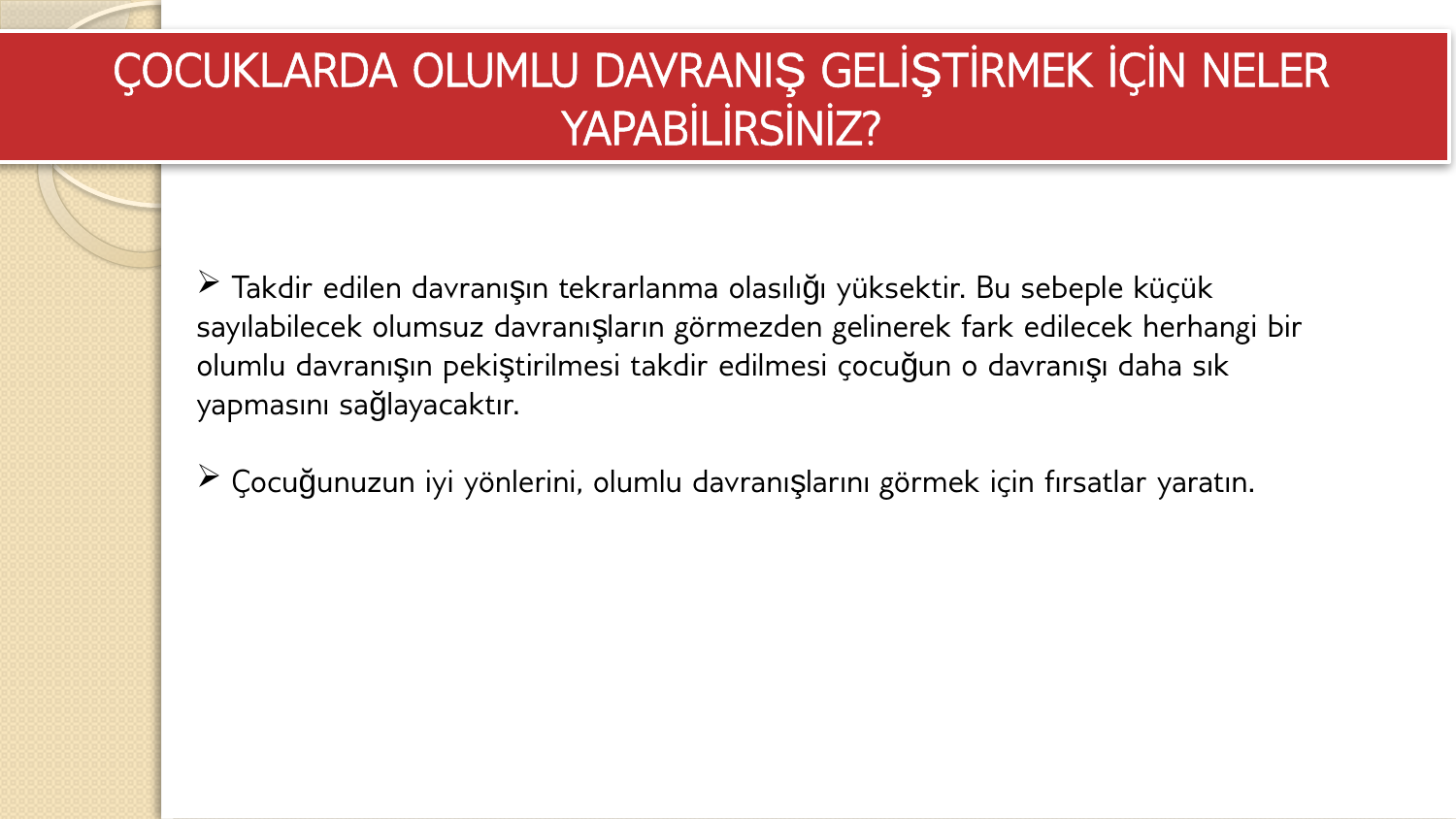

ÇOCUKLARDA OLUMLU DAVRANIŞ GELİŞTİRMEK İÇİN NELER YAPABİLİRSİNİZ?

 Takdir edilen davranışın tekrarlanma olasılığı yüksektir. Bu sebeple küçük sayılabilecek olumsuz davranışların görmezden gelinerek fark edilecek herhangi bir olumlu davranışın pekiştirilmesi takdir edilmesi çocuğun o davranışı daha sık yapmasını sağlayacaktır.

 Çocuğunuzun iyi yönlerini, olumlu davranışlarını görmek için fırsatlar yaratın.